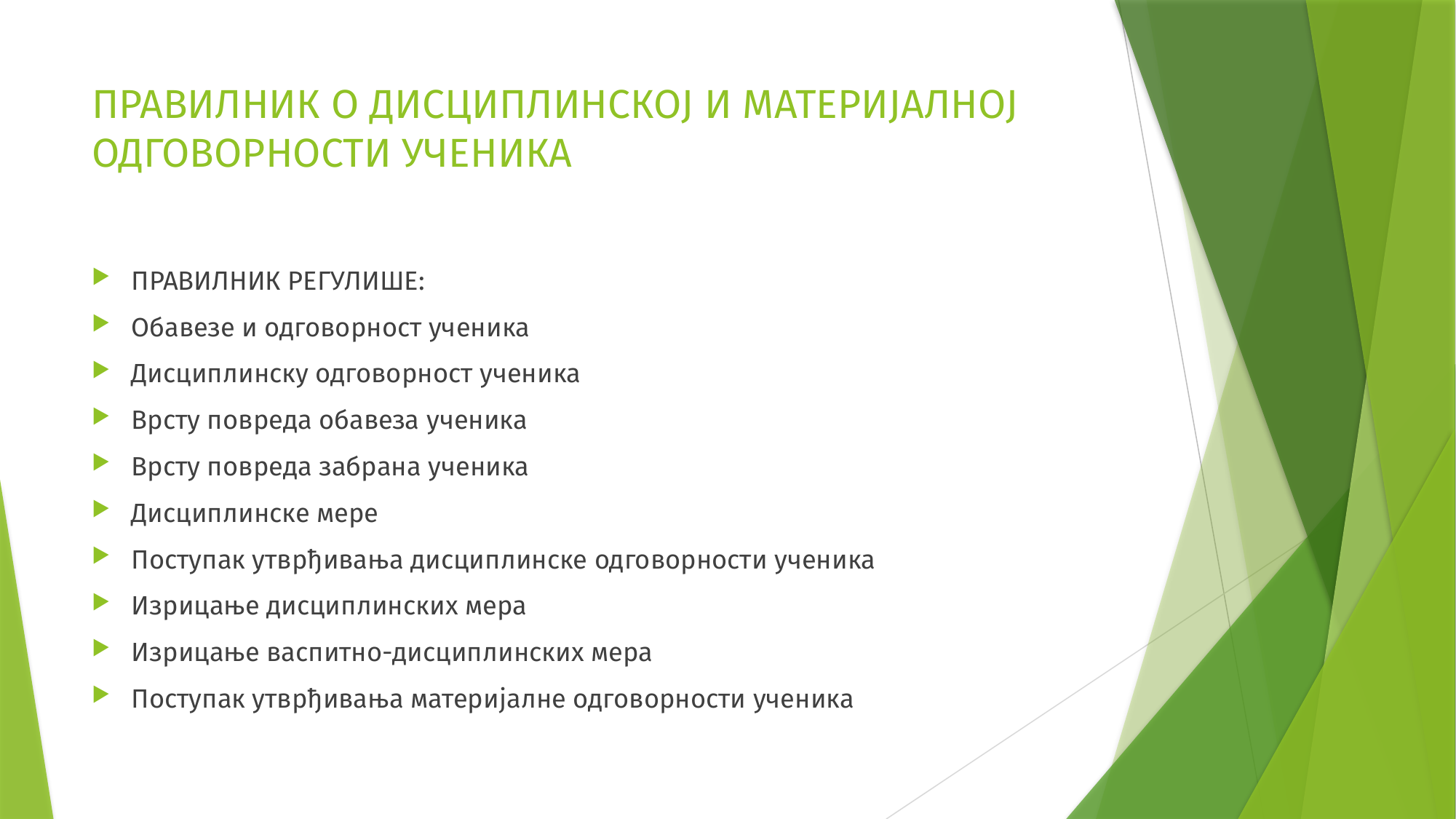

# ПРАВИЛНИК О ДИСЦИПЛИНСКОЈ И МАТЕРИЈАЛНОЈ ОДГОВОРНОСТИ УЧЕНИКА
ПРАВИЛНИК РЕГУЛИШЕ:
Обавезе и одговорност ученика
Дисциплинску одговорност ученика
Врсту повреда обавеза ученика
Врсту повреда забрана ученика
Дисциплинске мере
Поступак утврђивања дисциплинске одговорности ученика
Изрицање дисциплинских мера
Изрицање васпитно-дисциплинских мера
Поступак утврђивања материјалне одговорности ученика